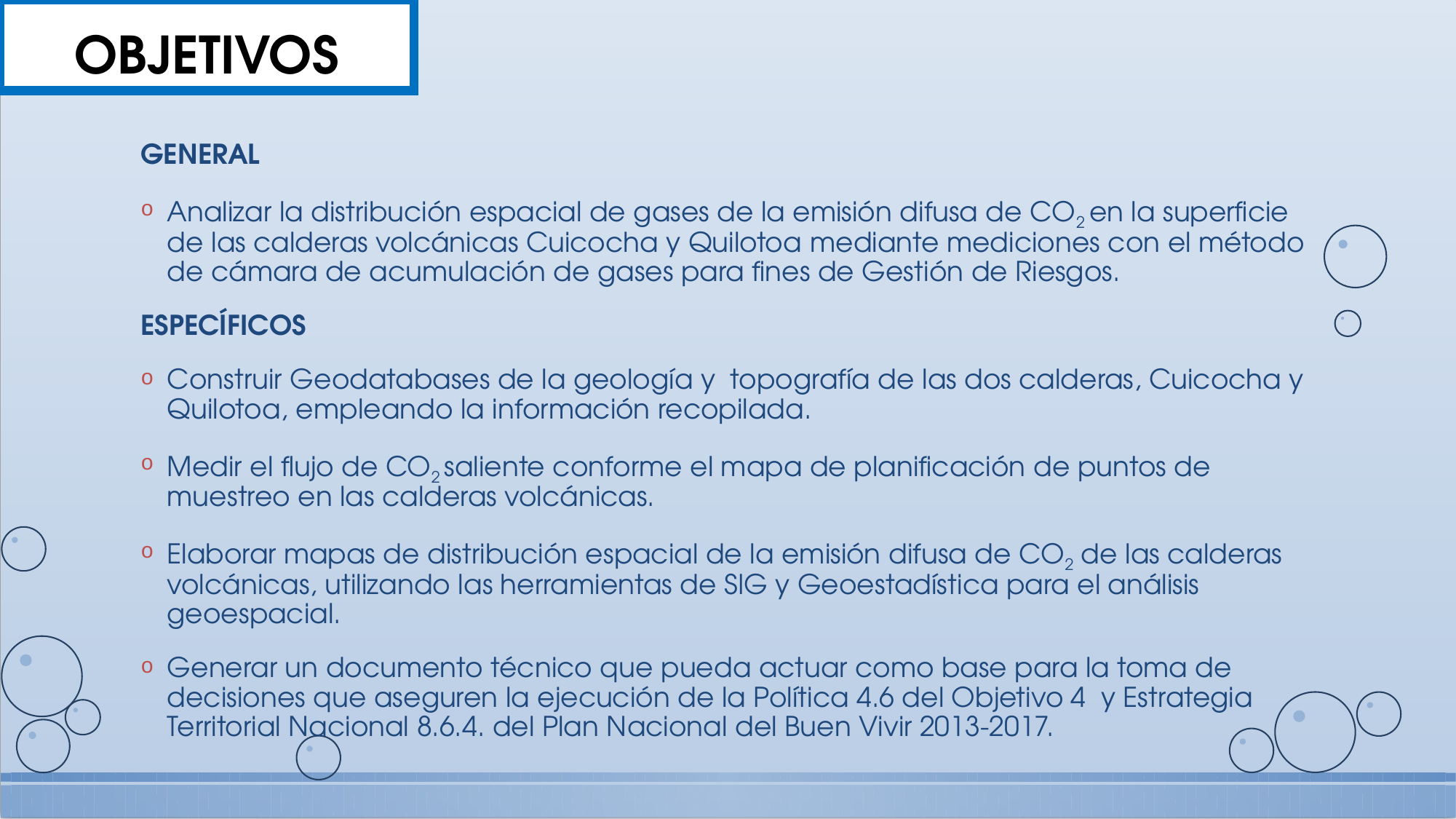

OBJETIVOS
GENERAL
Analizar la distribución espacial de gases de la emisión difusa de CO2 en la superficie de las calderas volcánicas Cuicocha y Quilotoa mediante mediciones con el método de cámara de acumulación de gases para fines de Gestión de Riesgos.
ESPECÍFICOS
Construir Geodatabases de la geología y  topografía de las dos calderas, Cuicocha y Quilotoa, empleando la información recopilada.
Medir el flujo de CO2 saliente conforme el mapa de planificación de puntos de muestreo en las calderas volcánicas.
Elaborar mapas de distribución espacial de la emisión difusa de CO2 de las calderas volcánicas, utilizando las herramientas de SIG y Geoestadística para el análisis geoespacial.
Generar un documento técnico que pueda actuar como base para la toma de decisiones que aseguren la ejecución de la Política 4.6 del Objetivo 4  y Estrategia Territorial Nacional 8.6.4. del Plan Nacional del Buen Vivir 2013-2017.